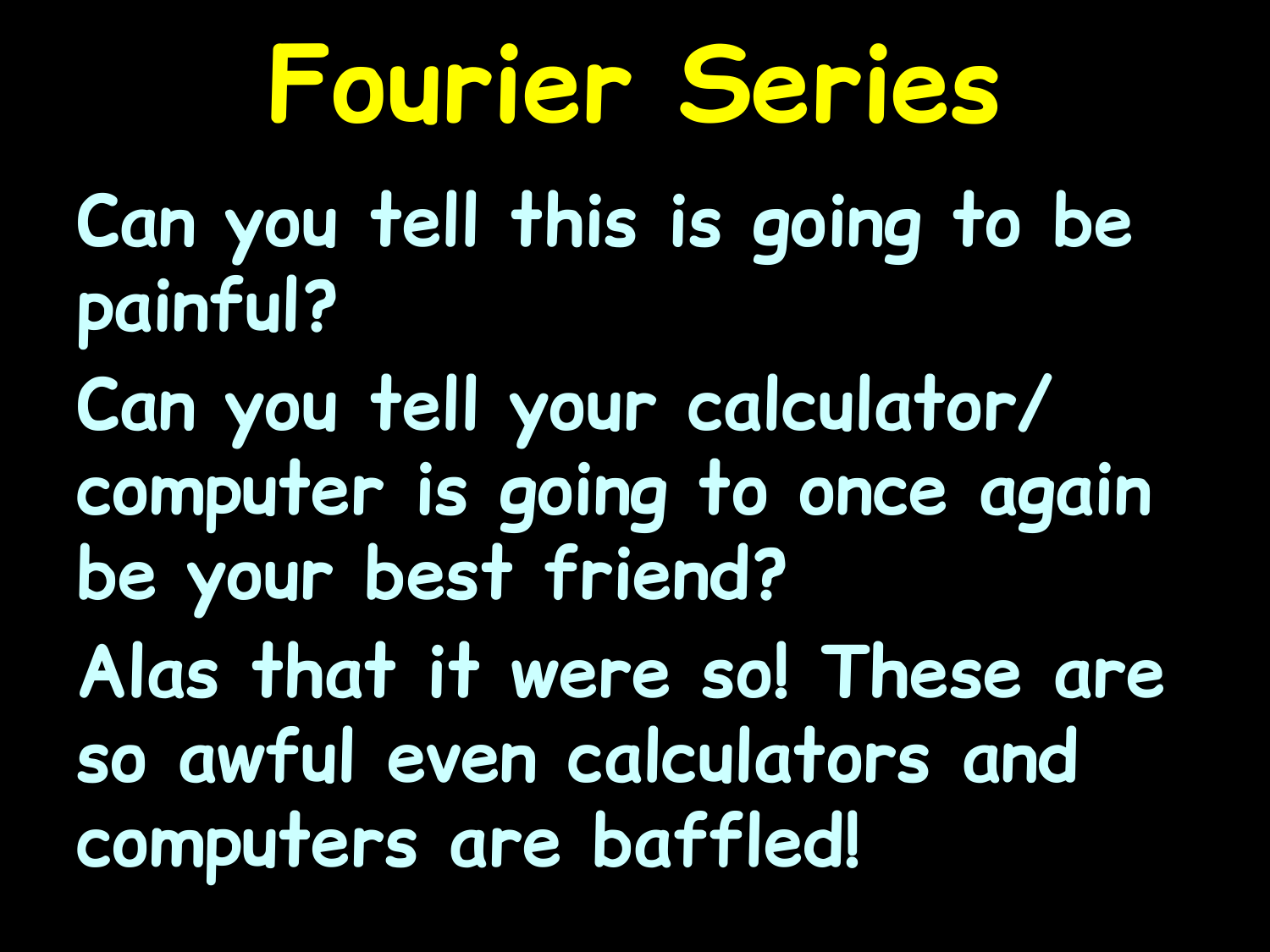

# Fourier Series
Can you tell this is going to be painful?
Can you tell your calculator/
computer is going to once again be your best friend?
Alas that it were so! These are so awful even calculators and computers are baffled!